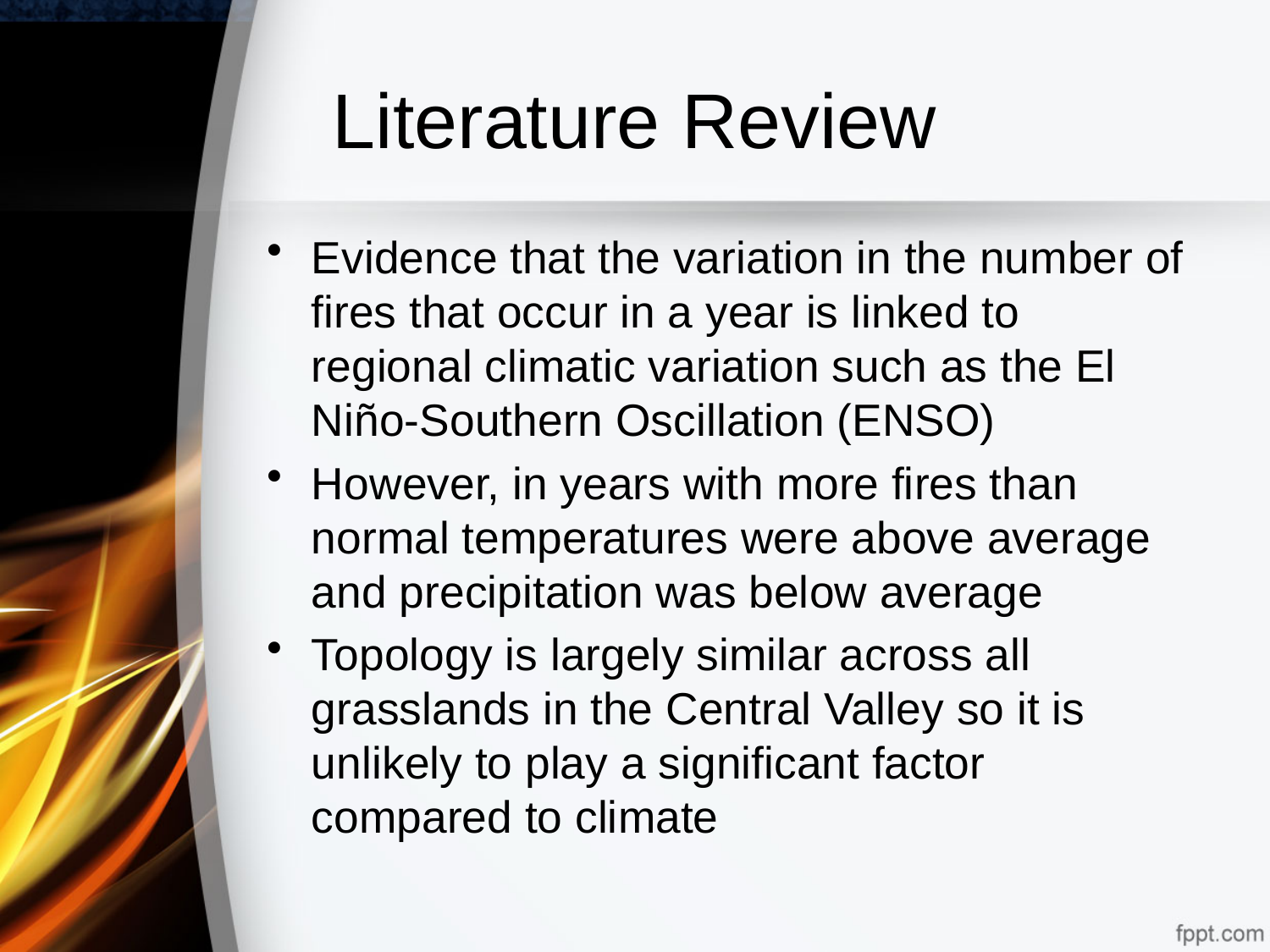

# Literature Review
Evidence that the variation in the number of fires that occur in a year is linked to regional climatic variation such as the El Niño-Southern Oscillation (ENSO)
However, in years with more fires than normal temperatures were above average and precipitation was below average
Topology is largely similar across all grasslands in the Central Valley so it is unlikely to play a significant factor compared to climate